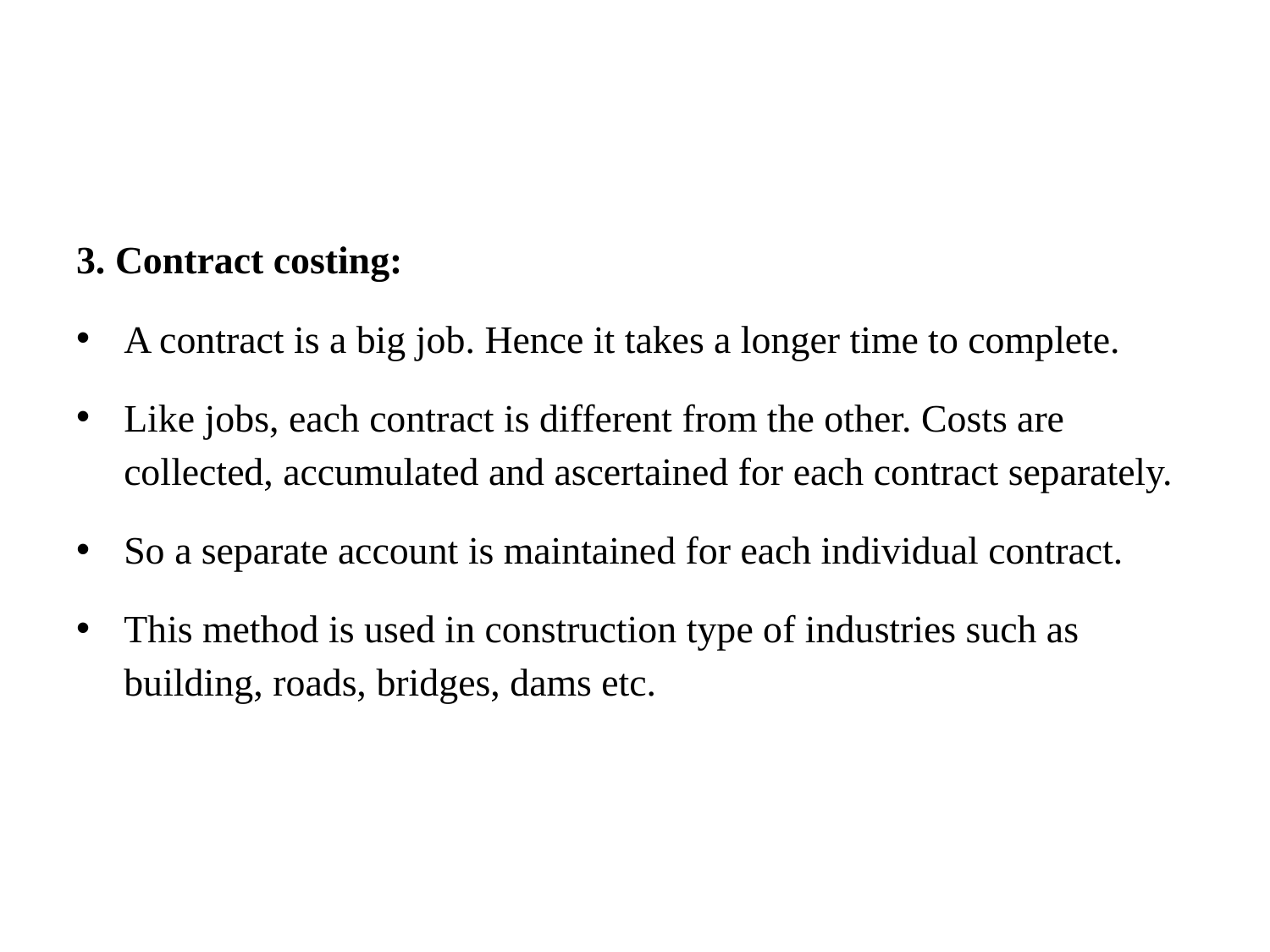

#
3. Contract costing:
A contract is a big job. Hence it takes a longer time to complete.
Like jobs, each contract is different from the other. Costs are collected, accumulated and ascertained for each contract separately.
So a separate account is maintained for each individual contract.
This method is used in construction type of industries such as building, roads, bridges, dams etc.